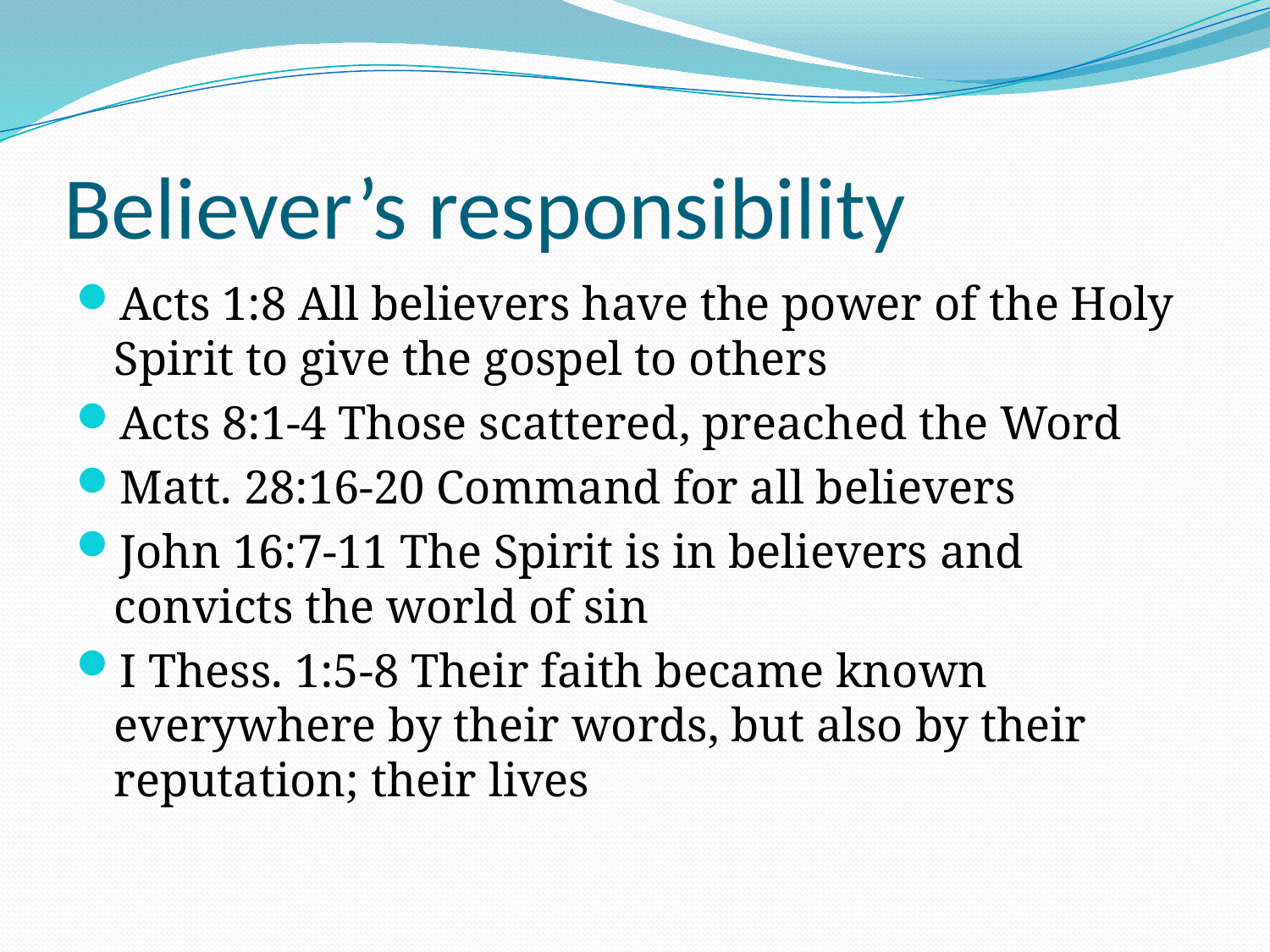

# Believer’s responsibility
Acts 1:8 All believers have the power of the Holy Spirit to give the gospel to others
Acts 8:1-4 Those scattered, preached the Word
Matt. 28:16-20 Command for all believers
John 16:7-11 The Spirit is in believers and convicts the world of sin
I Thess. 1:5-8 Their faith became known everywhere by their words, but also by their reputation; their lives